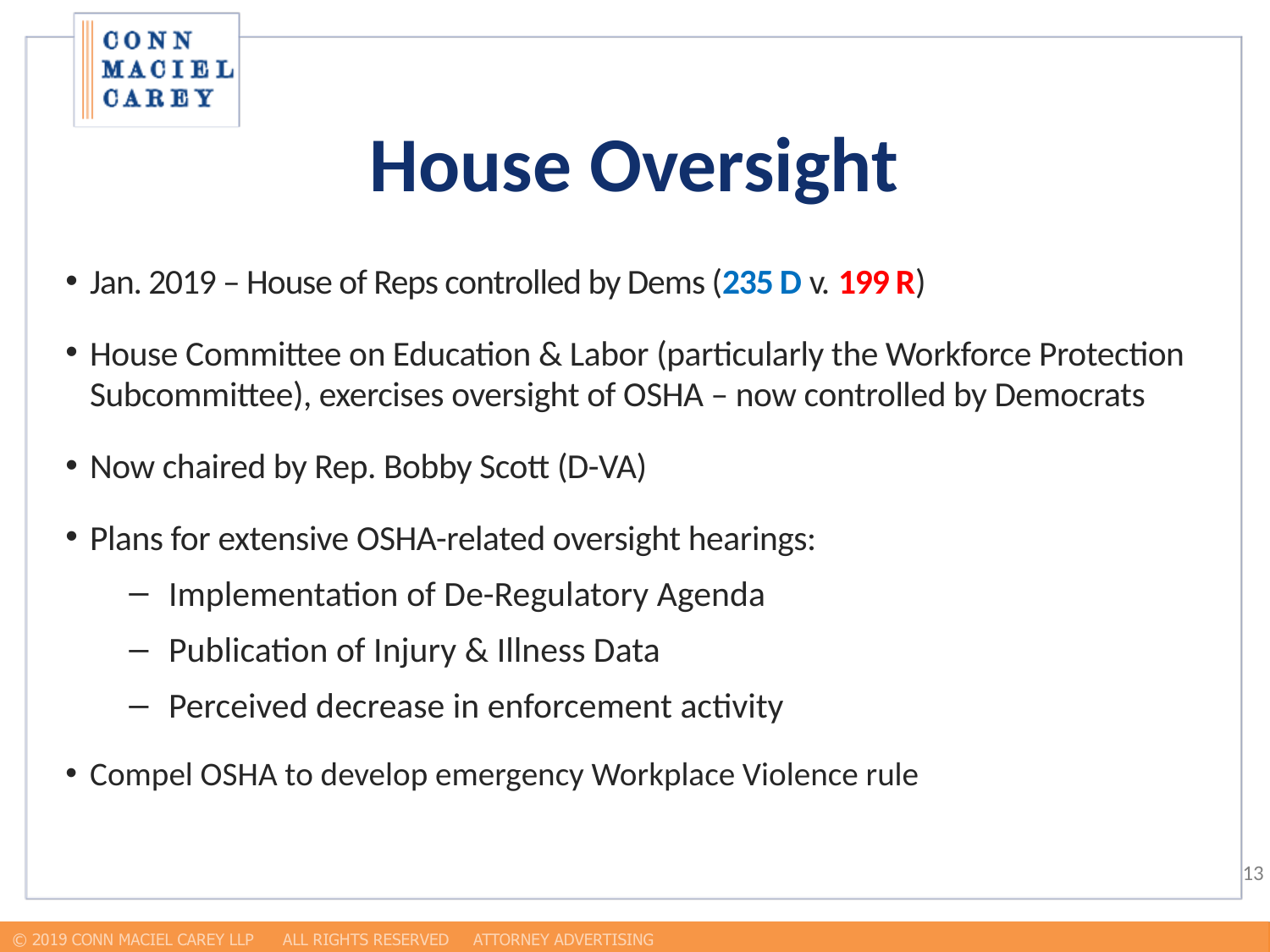

House Oversight
Jan. 2019 – House of Reps controlled by Dems (235 D v. 199 R)
House Committee on Education & Labor (particularly the Workforce Protection Subcommittee), exercises oversight of OSHA – now controlled by Democrats
Now chaired by Rep. Bobby Scott (D-VA)
Plans for extensive OSHA-related oversight hearings:
Implementation of De-Regulatory Agenda
Publication of Injury & Illness Data
Perceived decrease in enforcement activity
Compel OSHA to develop emergency Workplace Violence rule
© 2019 Conn Maciel Carey LLP      All Rights Reserved     Attorney Advertising				           www.connmaciel.com